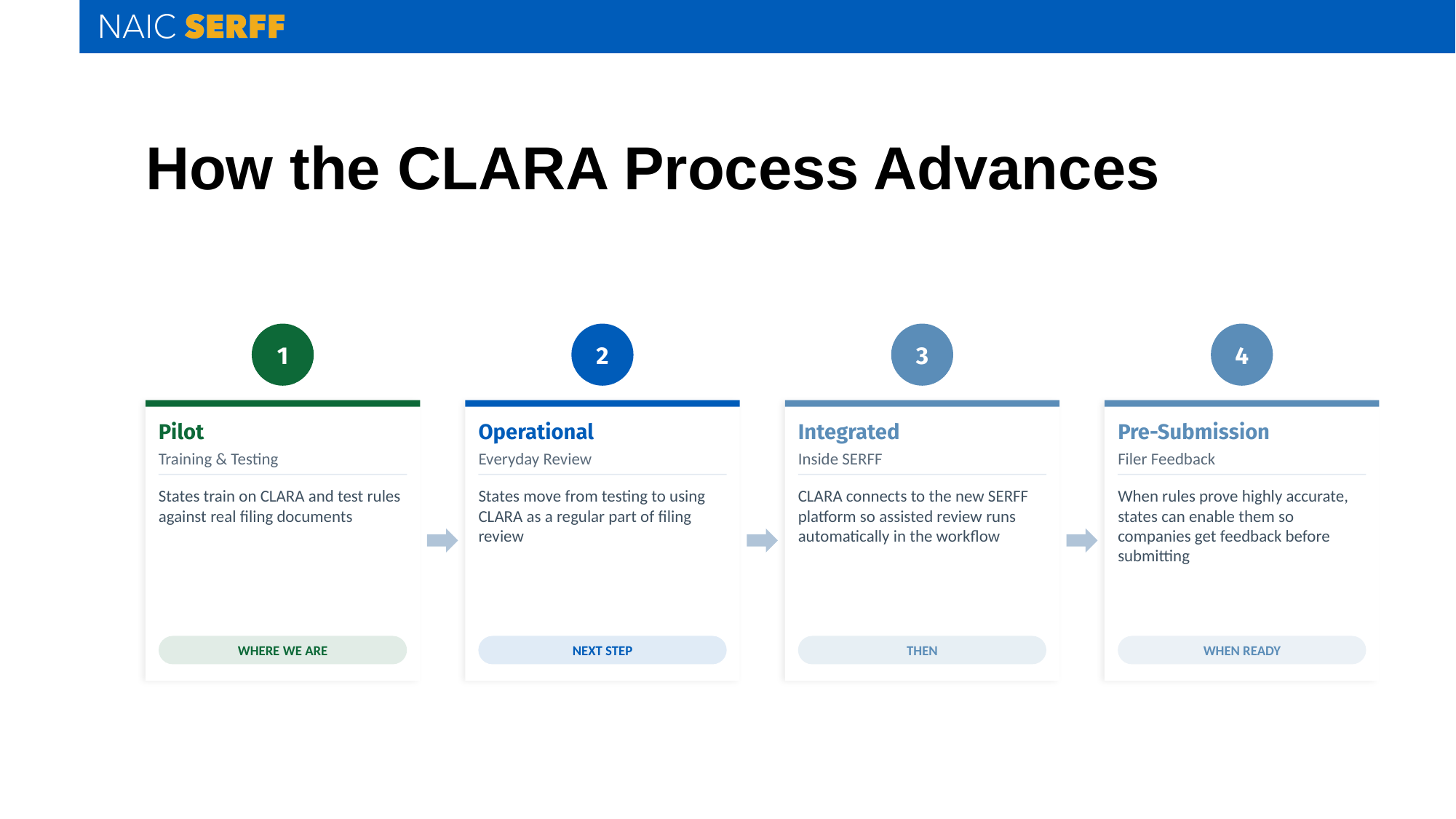

How the CLARA Process Advances
1
2
3
4

Pilot
Operational
Integrated
Pre-Submission
Training & Testing
Everyday Review
Inside SERFF
Filer Feedback

States train on CLARA and test rules against real filing documents
States move from testing to using CLARA as a regular part of filing review
CLARA connects to the new SERFF platform so assisted review runs automatically in the workflow
When rules prove highly accurate, states can enable them so companies get feedback before submitting

WHERE WE ARE

NEXT STEP

THEN

WHEN READY